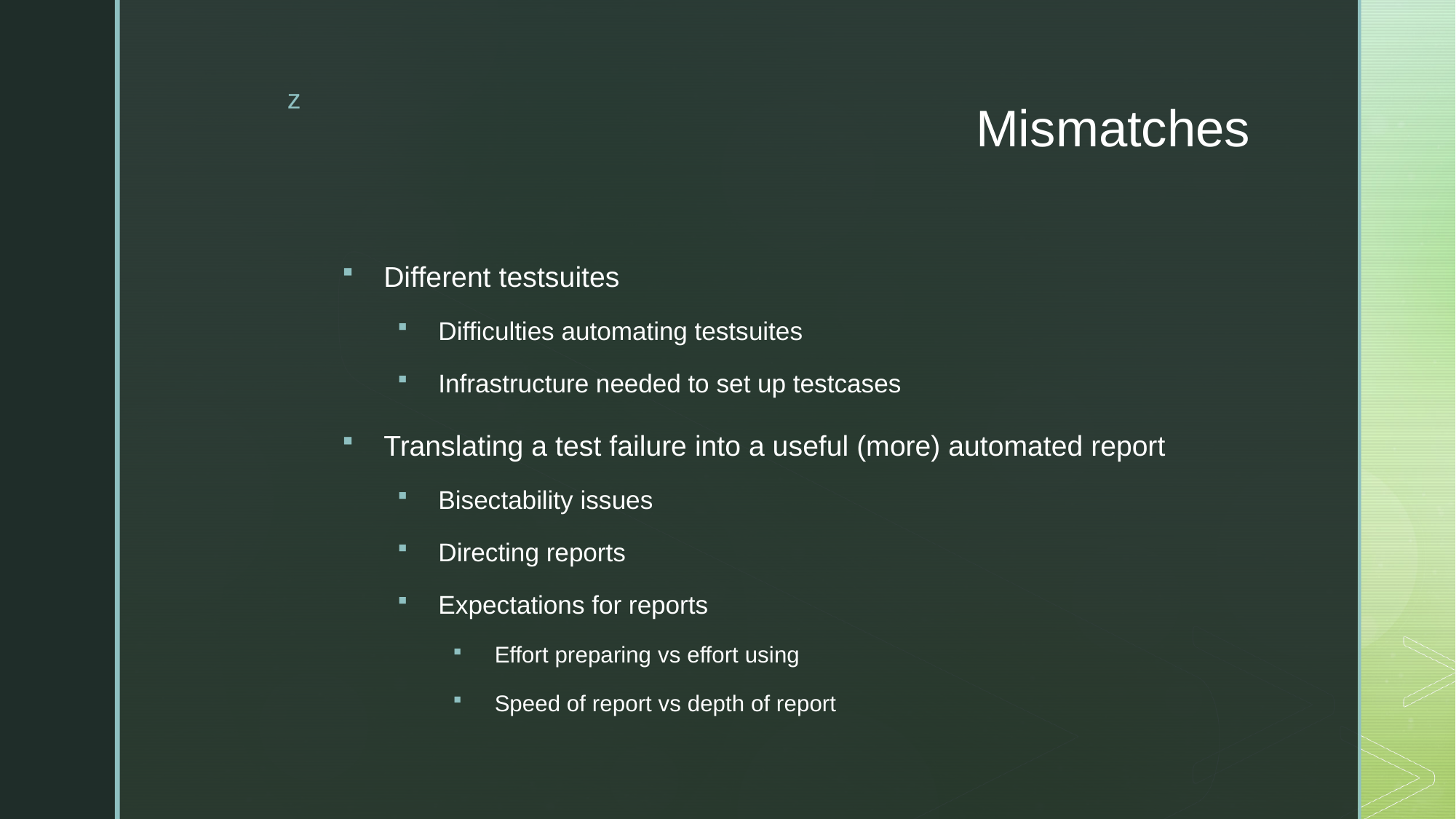

# Mismatches
Different testsuites
Difficulties automating testsuites
Infrastructure needed to set up testcases
Translating a test failure into a useful (more) automated report
Bisectability issues
Directing reports
Expectations for reports
Effort preparing vs effort using
Speed of report vs depth of report